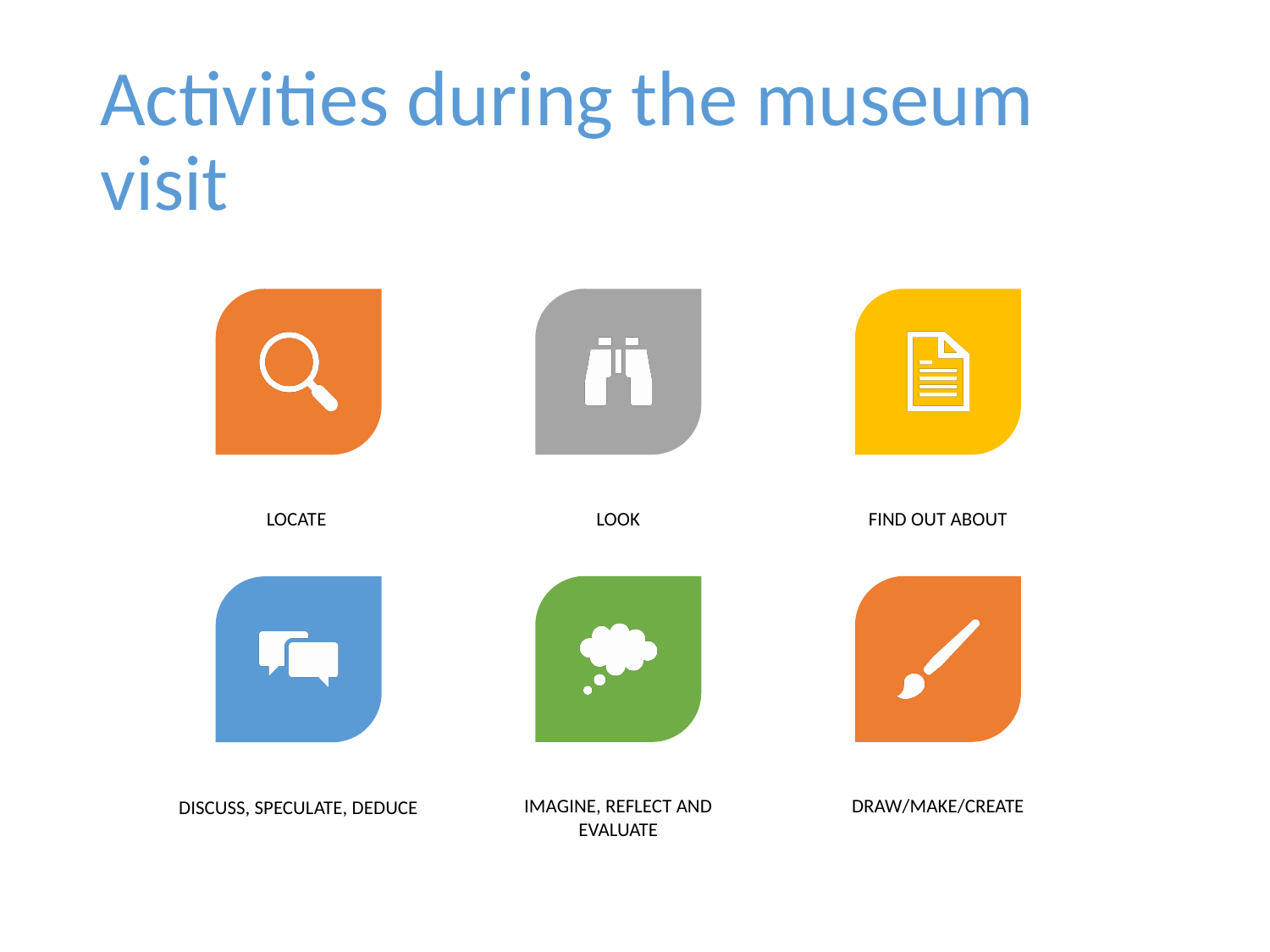

# Activities during the museum visit
LOCATE
Look
Find out ABOUT
Discuss, Speculate, Deduce
Imagine, Reflect and Evaluate
Draw/Make/create